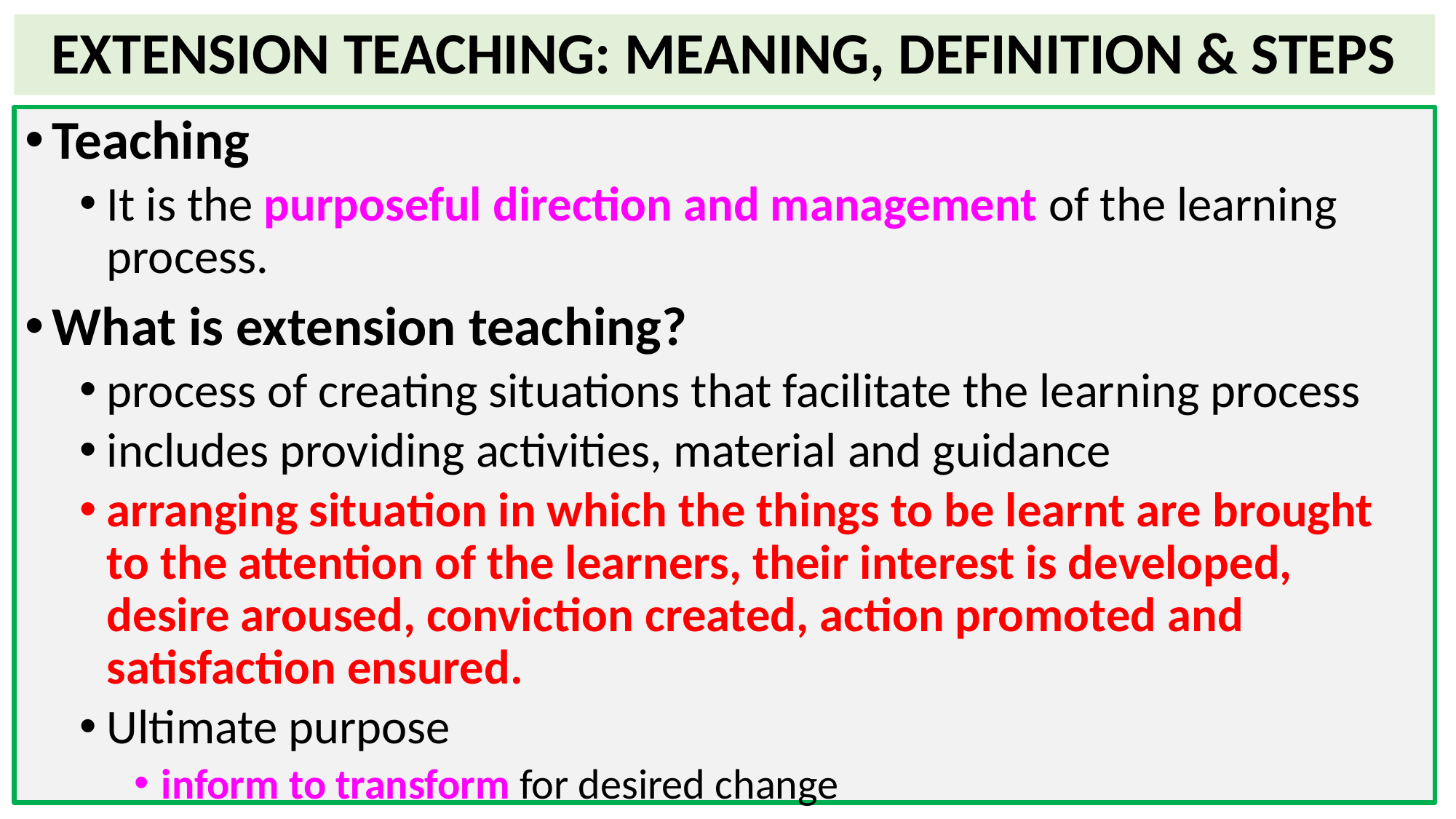

# EXTENSION TEACHING: MEANING, DEFINITION & STEPS
Teaching
It is the purposeful direction and management of the learning process.
What is extension teaching?
process of creating situations that facilitate the learning process
includes providing activities, material and guidance
arranging situation in which the things to be learnt are brought to the attention of the learners, their interest is developed, desire aroused, conviction created, action promoted and satisfaction ensured.
Ultimate purpose
inform to transform for desired change
52